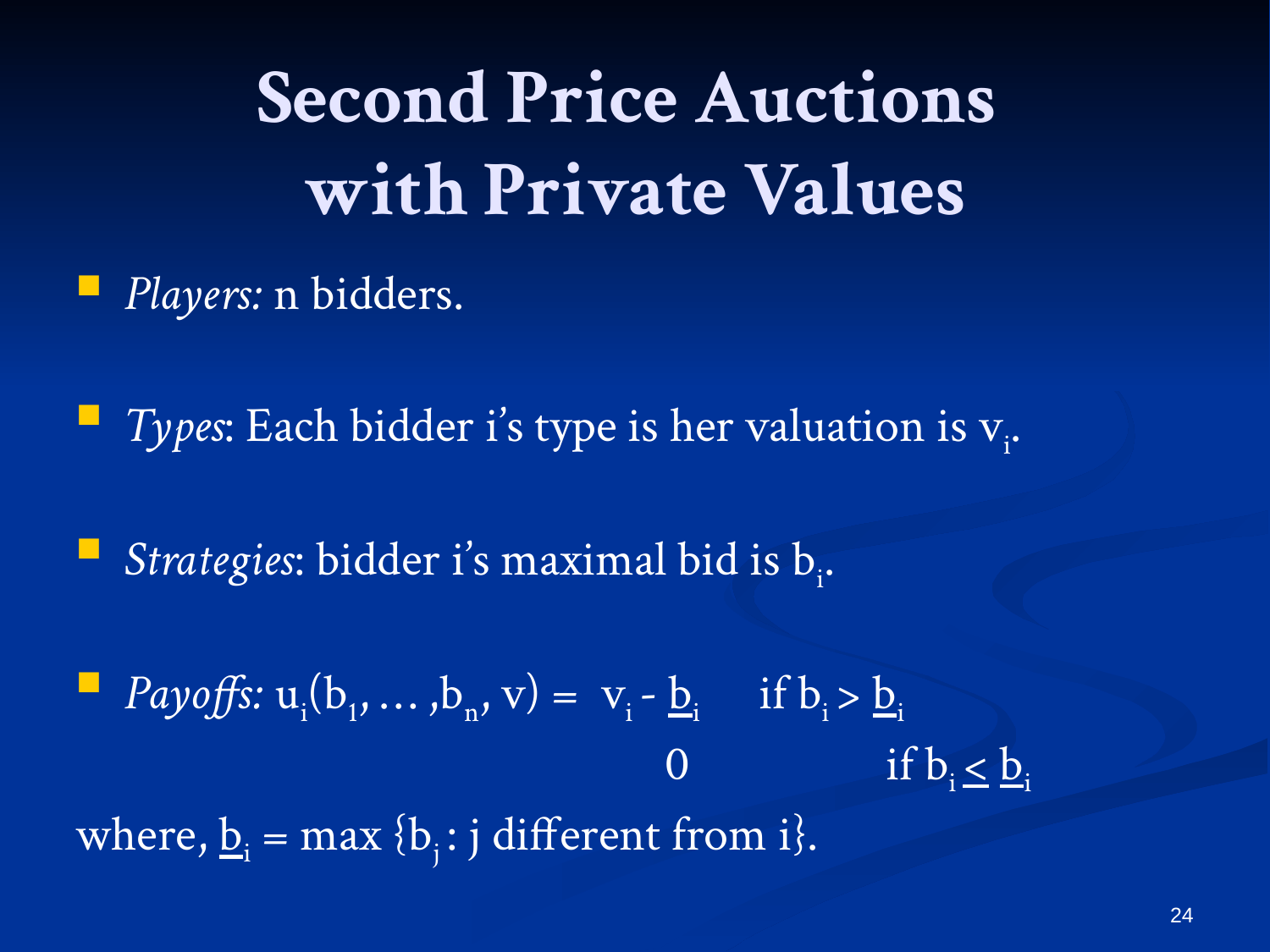

Second­ Price Auctions
with Private Values
Players: n bidders.

Types: Each bidder i’s type is her valuation is vi.

Strategies: bidder i’s maximal bid is bi.

Payoffs: ui(b1, … ,bn, v) =  vi - bi  	if bi > bi
					   0 		if bi < bi
where, bi = max {bj : j different from i}.

24